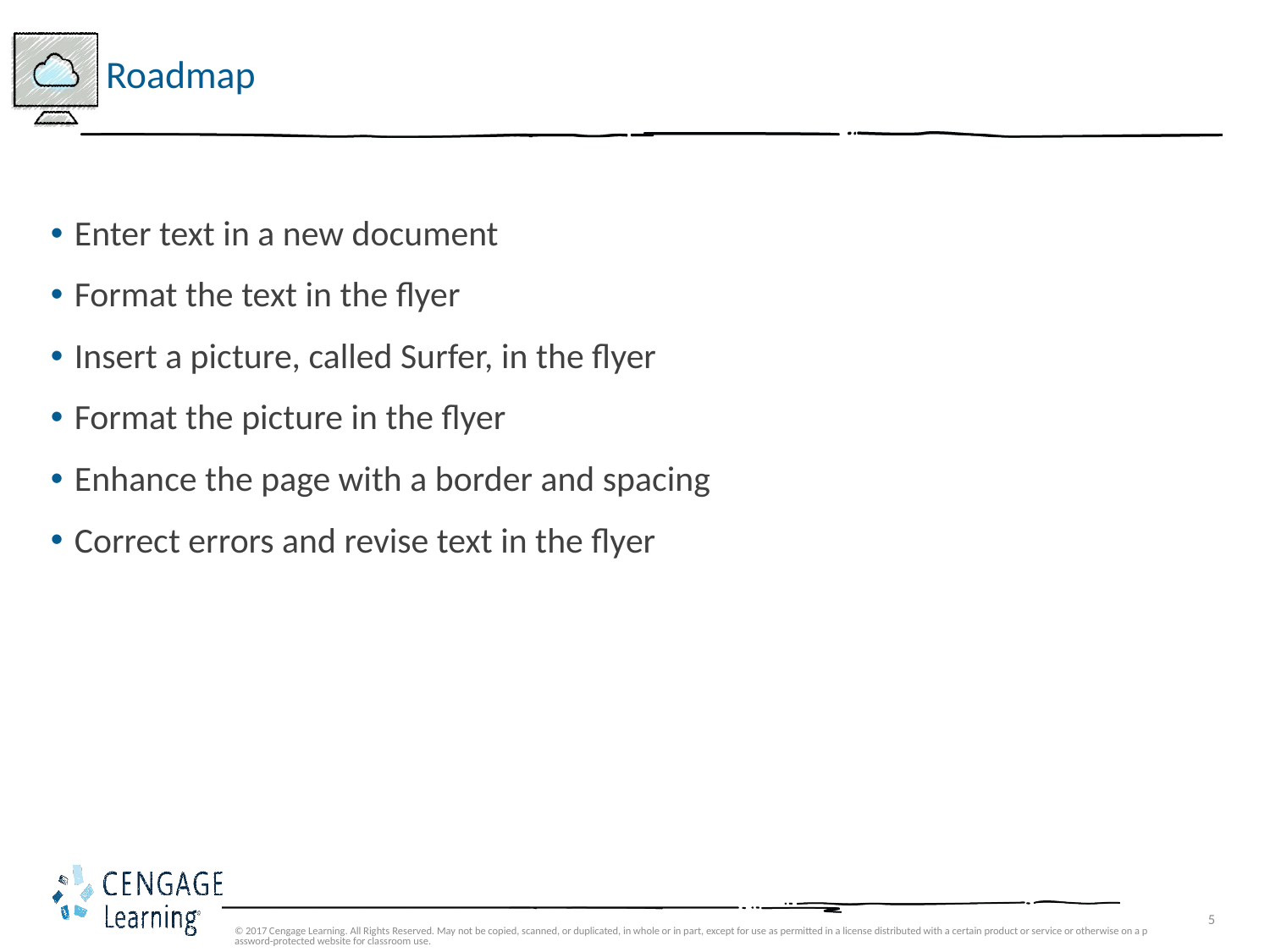

# Roadmap
Enter text in a new document
Format the text in the flyer
Insert a picture, called Surfer, in the flyer
Format the picture in the flyer
Enhance the page with a border and spacing
Correct errors and revise text in the flyer
© 2017 Cengage Learning. All Rights Reserved. May not be copied, scanned, or duplicated, in whole or in part, except for use as permitted in a license distributed with a certain product or service or otherwise on a password-protected website for classroom use.